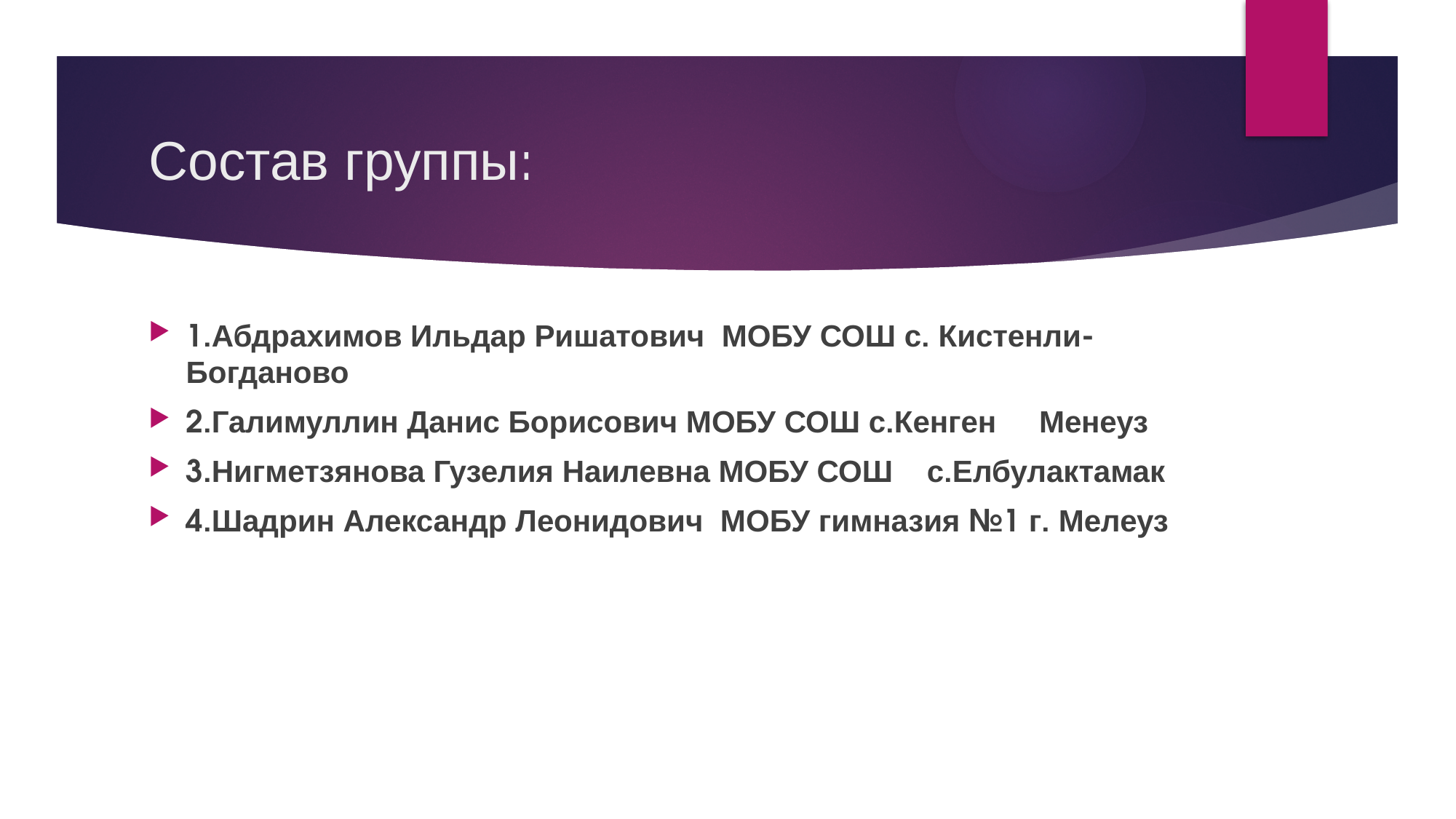

# Состав группы:
1.Абдрахимов Ильдар Ришатович  МОБУ СОШ с. Кистенли-Богданово
2.Галимуллин Данис Борисович МОБУ СОШ с.Кенген     Менеуз
3.Нигметзянова Гузелия Наилевна МОБУ СОШ    с.Елбулактамак
4.Шадрин Александр Леонидович  МОБУ гимназия №1 г. Мелеуз